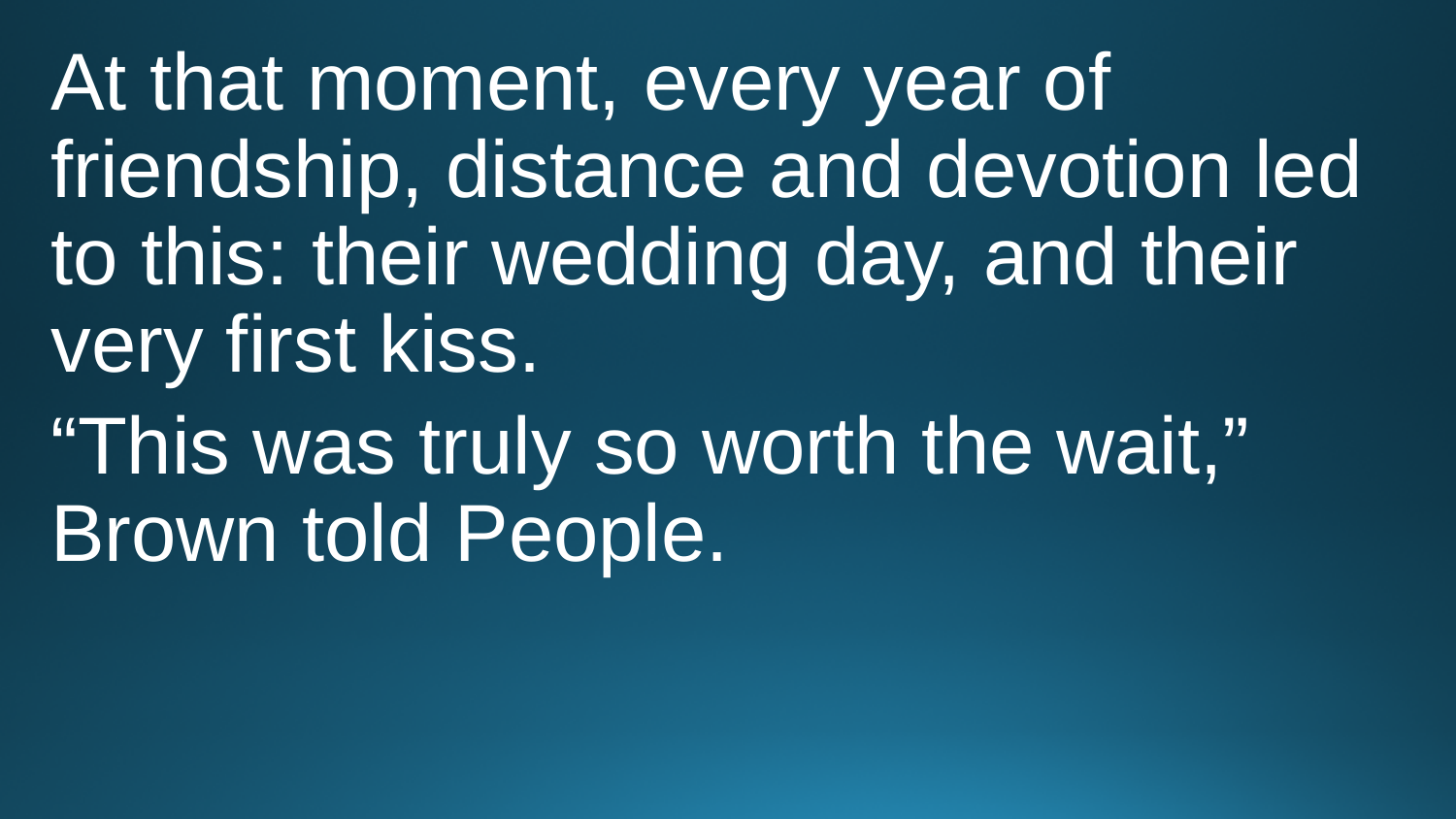

At that moment, every year of friendship, distance and devotion led to this: their wedding day, and their very first kiss.
“This was truly so worth the wait,” Brown told People.